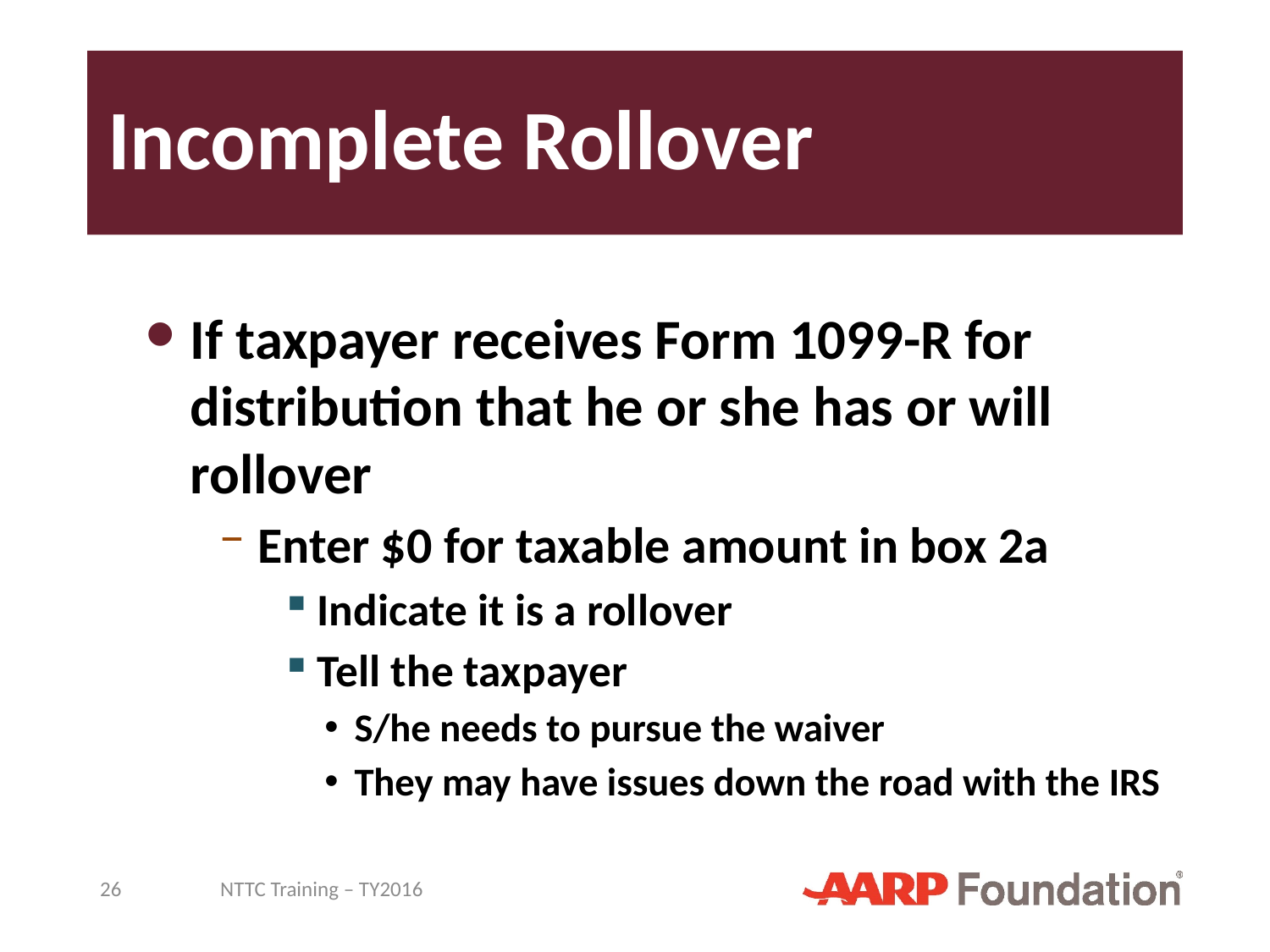

# Incomplete Rollover
If taxpayer receives Form 1099-R for distribution that he or she has or will rollover
Enter $0 for taxable amount in box 2a
Indicate it is a rollover
Tell the taxpayer
S/he needs to pursue the waiver
They may have issues down the road with the IRS
26
NTTC Training – TY2016